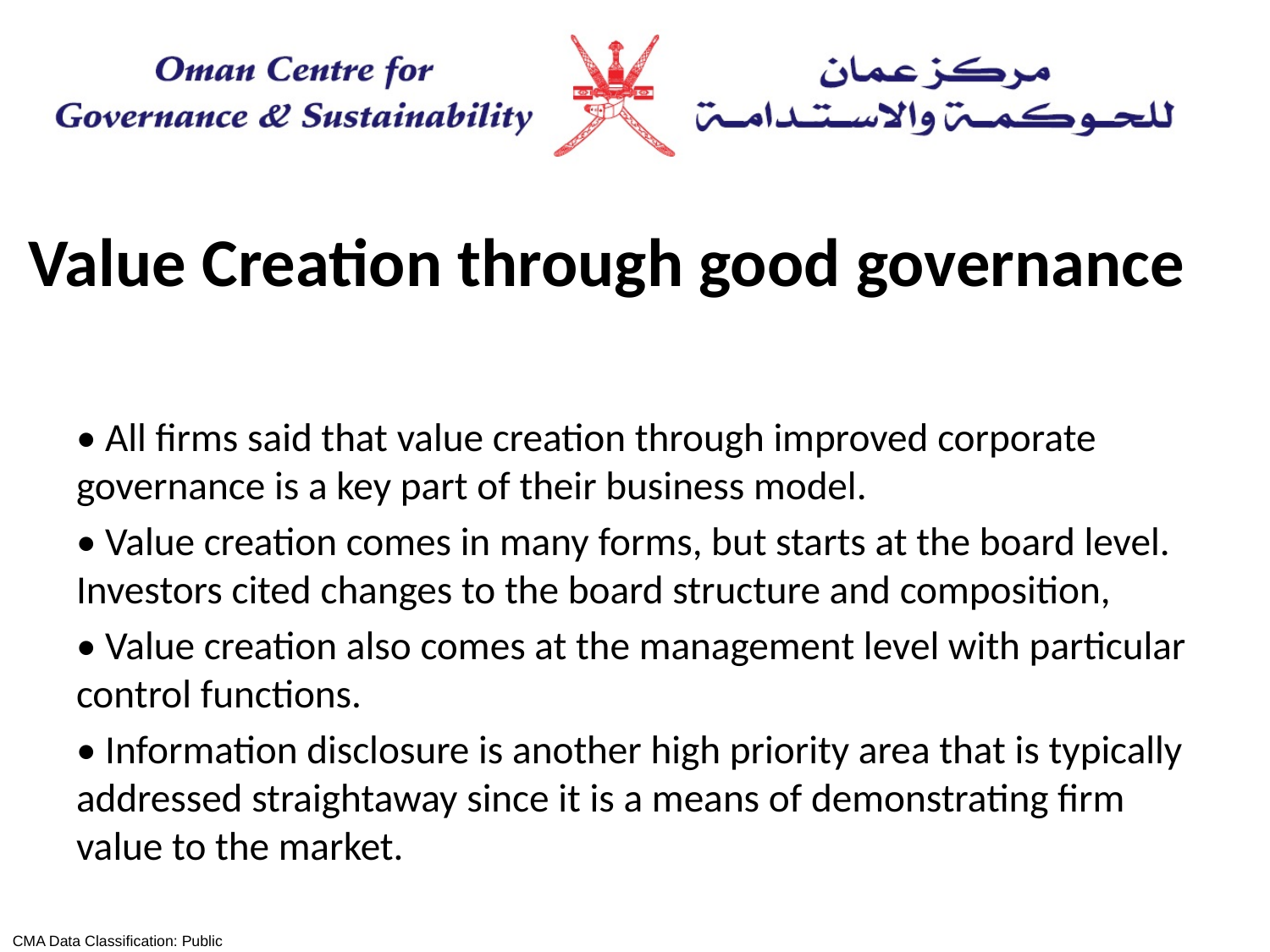

# Value Creation through good governance

• All firms said that value creation through improved corporate governance is a key part of their business model.
• Value creation comes in many forms, but starts at the board level. Investors cited changes to the board structure and composition,
• Value creation also comes at the management level with particular control functions.
• Information disclosure is another high priority area that is typically addressed straightaway since it is a means of demonstrating firm value to the market.